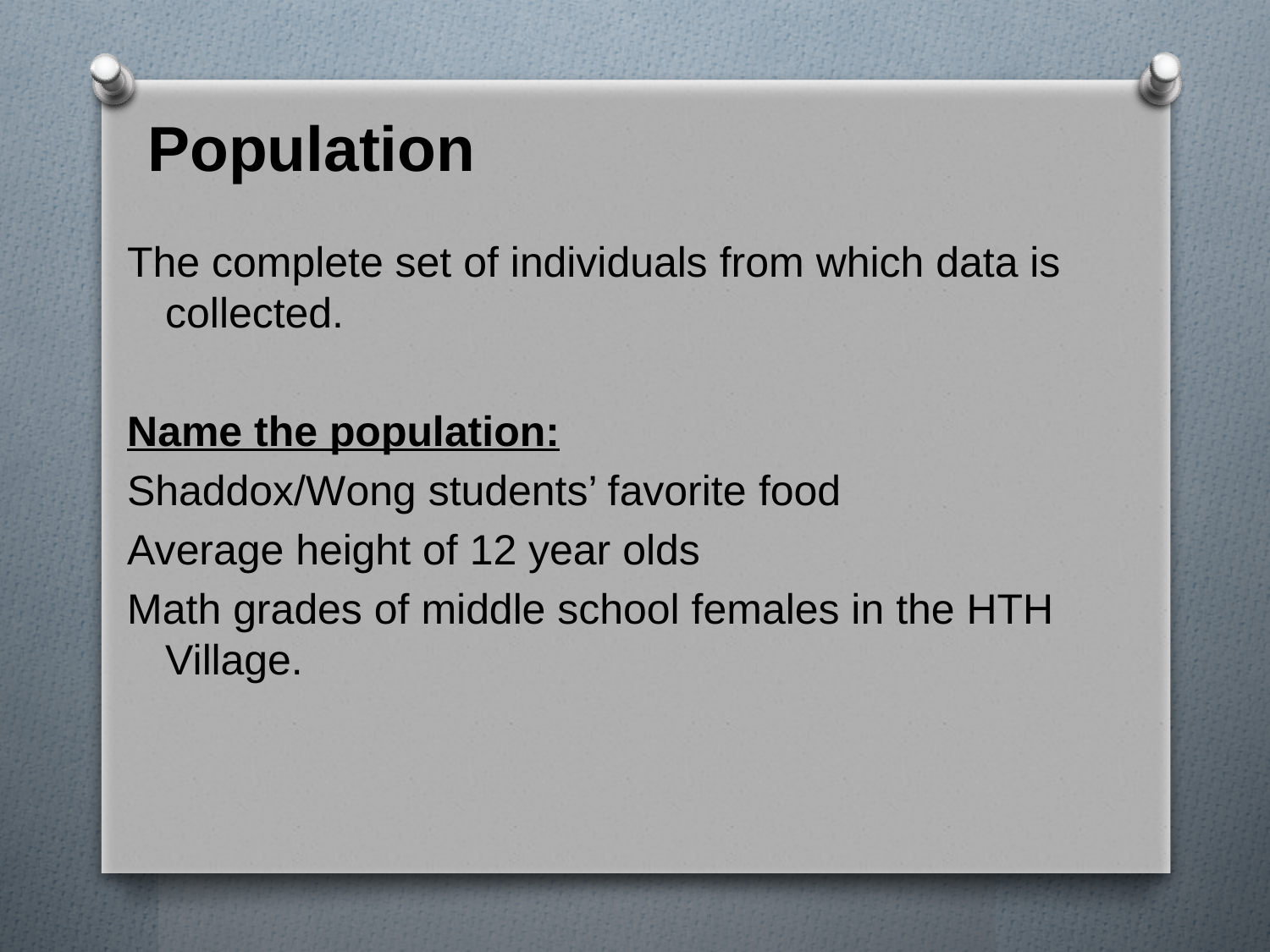

# Population
The complete set of individuals from which data is collected.

Name the population:
Shaddox/Wong students’ favorite food
Average height of 12 year olds
Math grades of middle school females in the HTH Village.